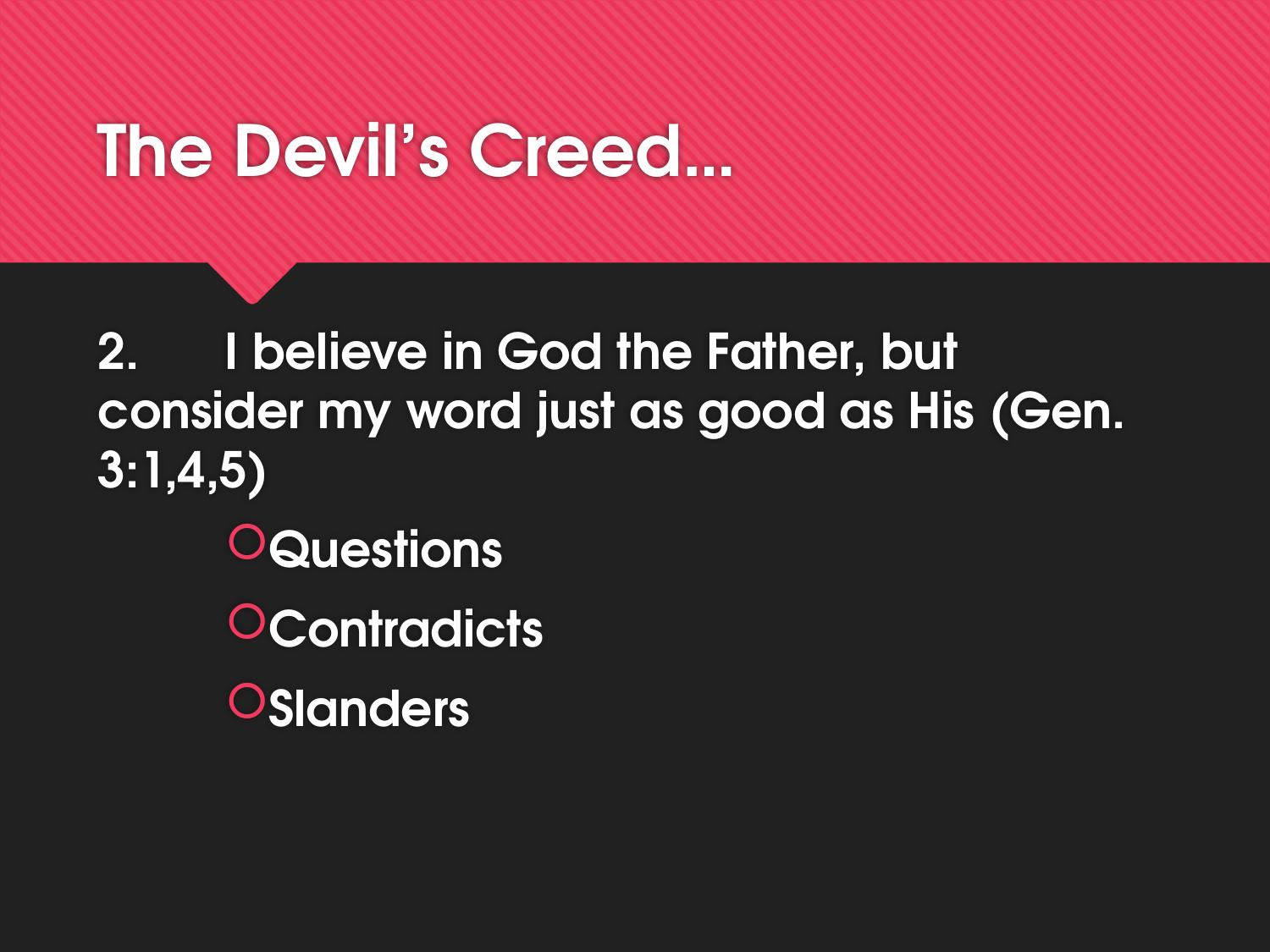

# The Devil’s Creed…
2.	I believe in God the Father, but consider my word just as good as His (Gen. 3:1,4,5)
Questions
Contradicts
Slanders